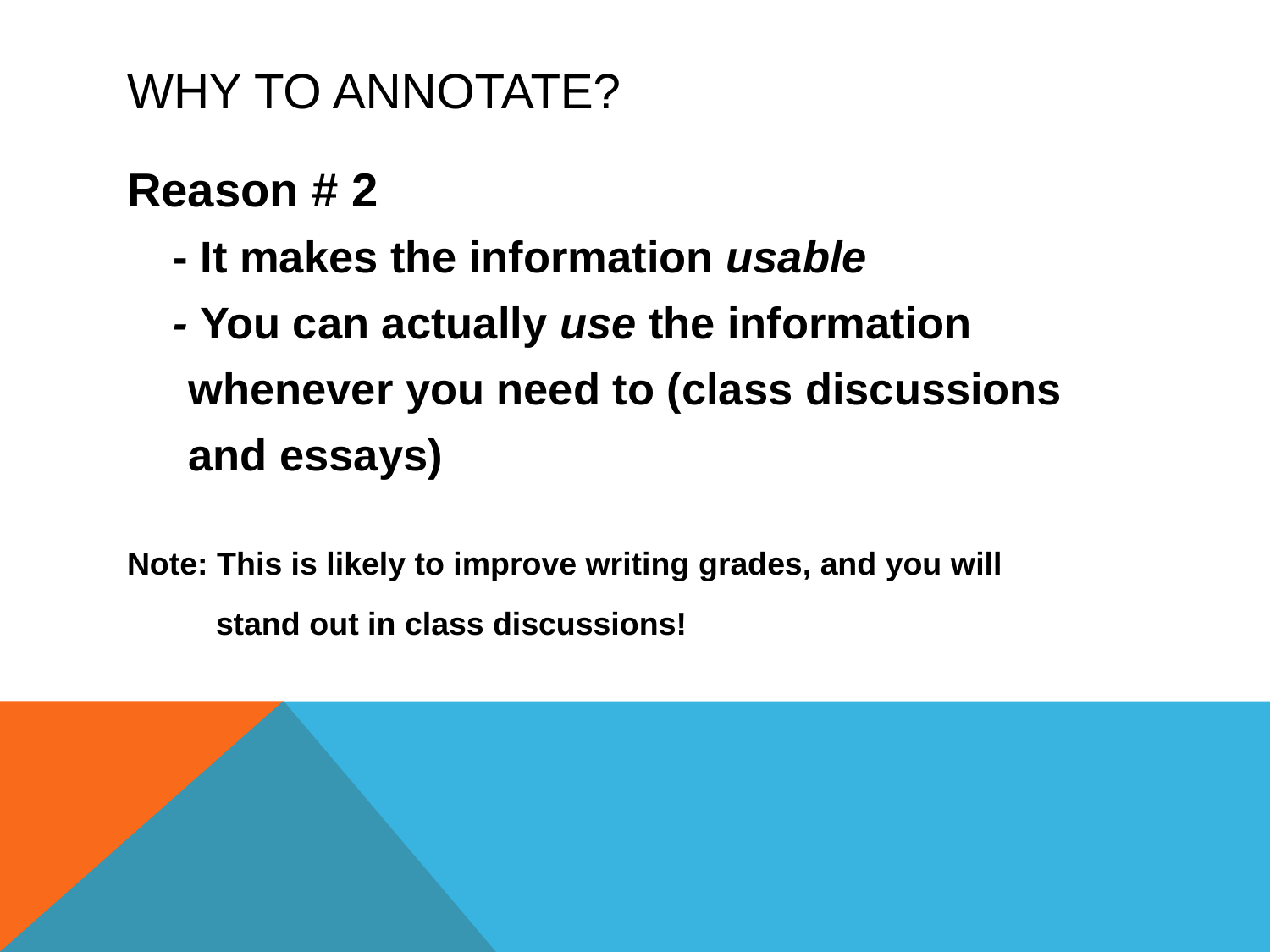

# Why to annotate?
Reason # 2
	- It makes the information usable
	- You can actually use the information
     whenever you need to (class discussions
     and essays)

Note: This is likely to improve writing grades, and you will
          stand out in class discussions!